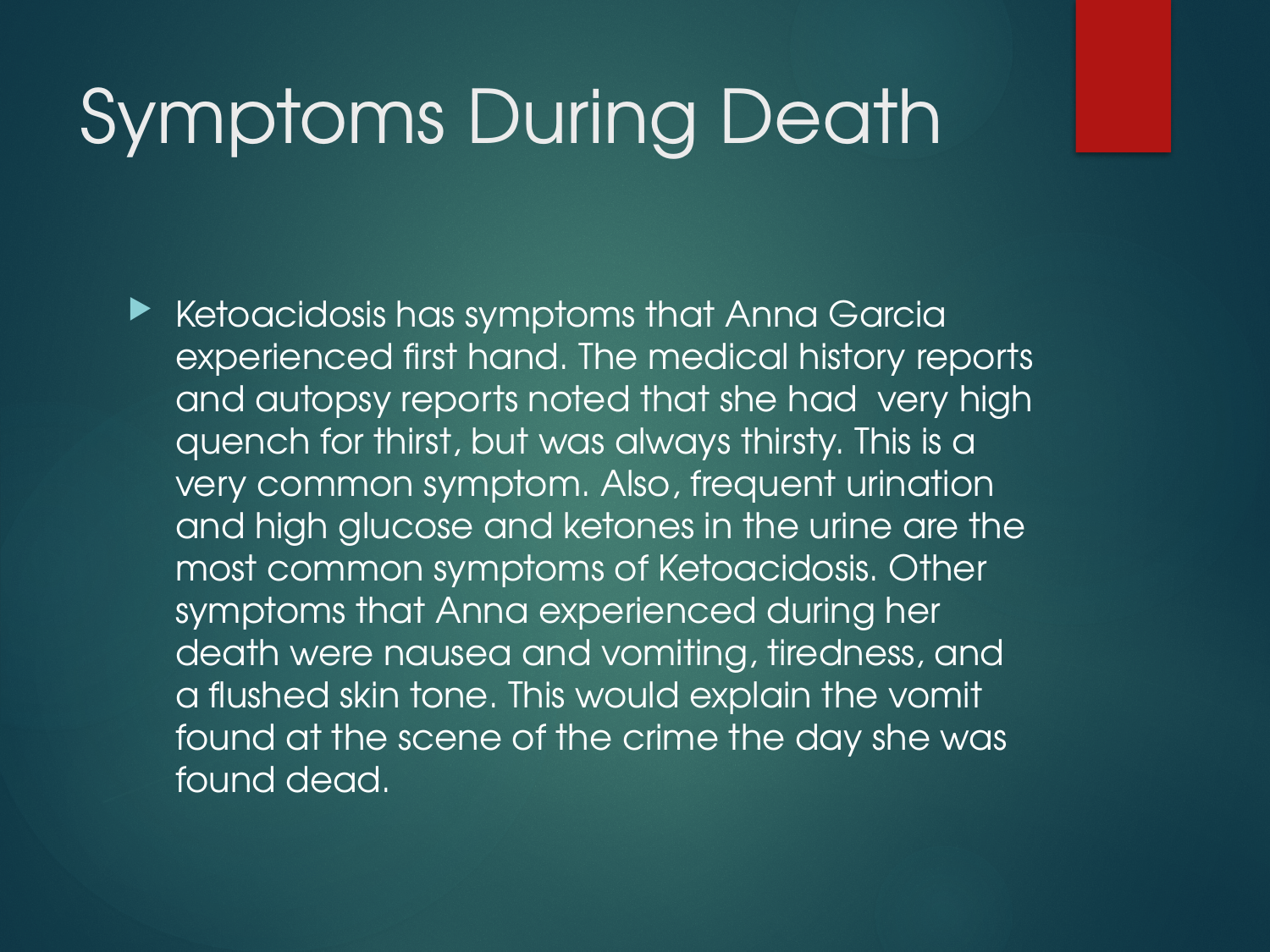

# Symptoms During Death
Ketoacidosis has symptoms that Anna Garcia experienced first hand. The medical history reports and autopsy reports noted that she had  very high quench for thirst, but was always thirsty. This is a very common symptom. Also, frequent urination and high glucose and ketones in the urine are the most common symptoms of Ketoacidosis. Other symptoms that Anna experienced during her death were nausea and vomiting, tiredness, and a flushed skin tone. This would explain the vomit found at the scene of the crime the day she was found dead.